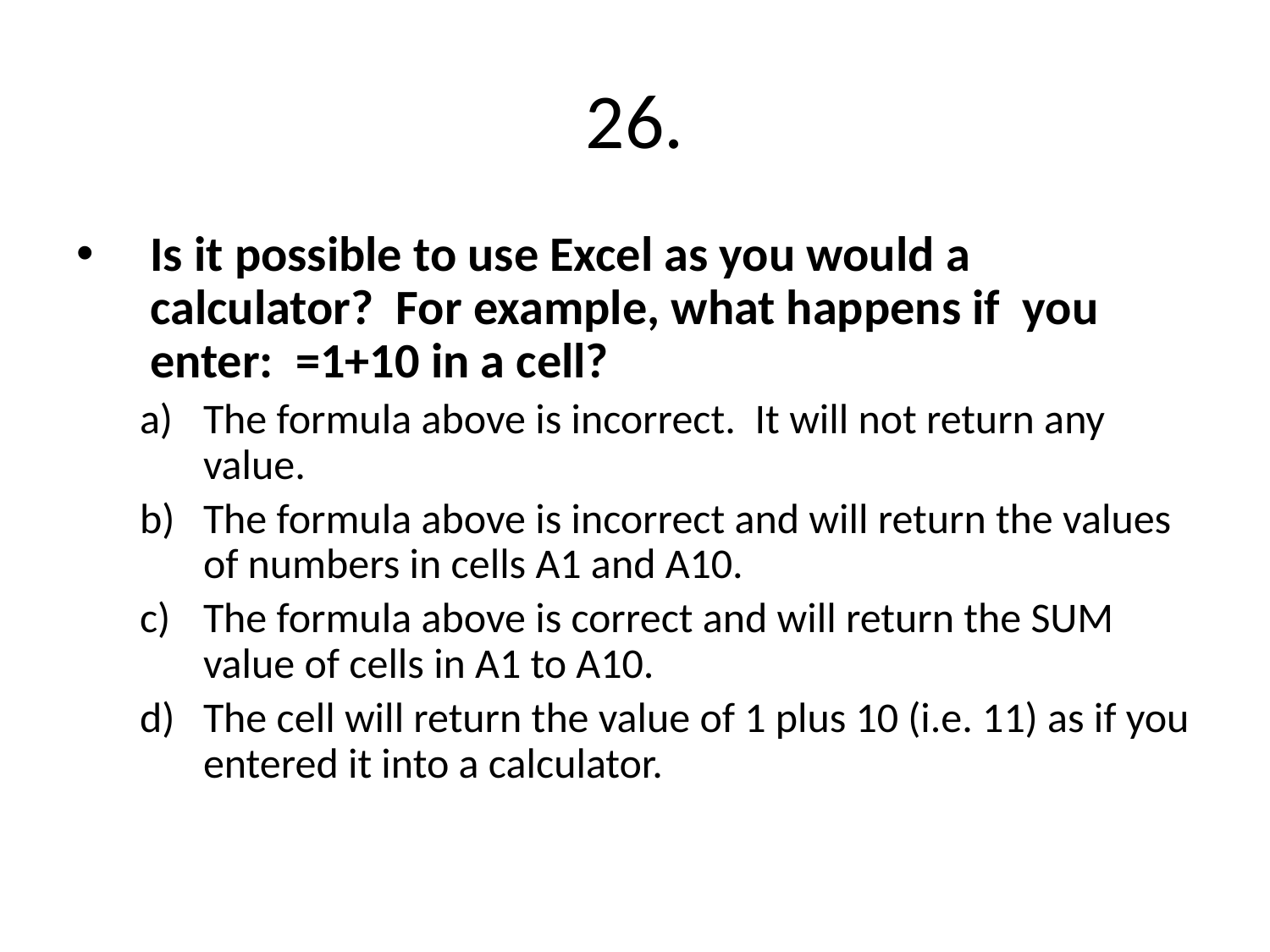

# 26.
Is it possible to use Excel as you would a calculator?  For example, what happens if  you enter:  =1+10 in a cell?
The formula above is incorrect.  It will not return any value.
The formula above is incorrect and will return the values of numbers in cells A1 and A10.
The formula above is correct and will return the SUM value of cells in A1 to A10.
The cell will return the value of 1 plus 10 (i.e. 11) as if you entered it into a calculator.